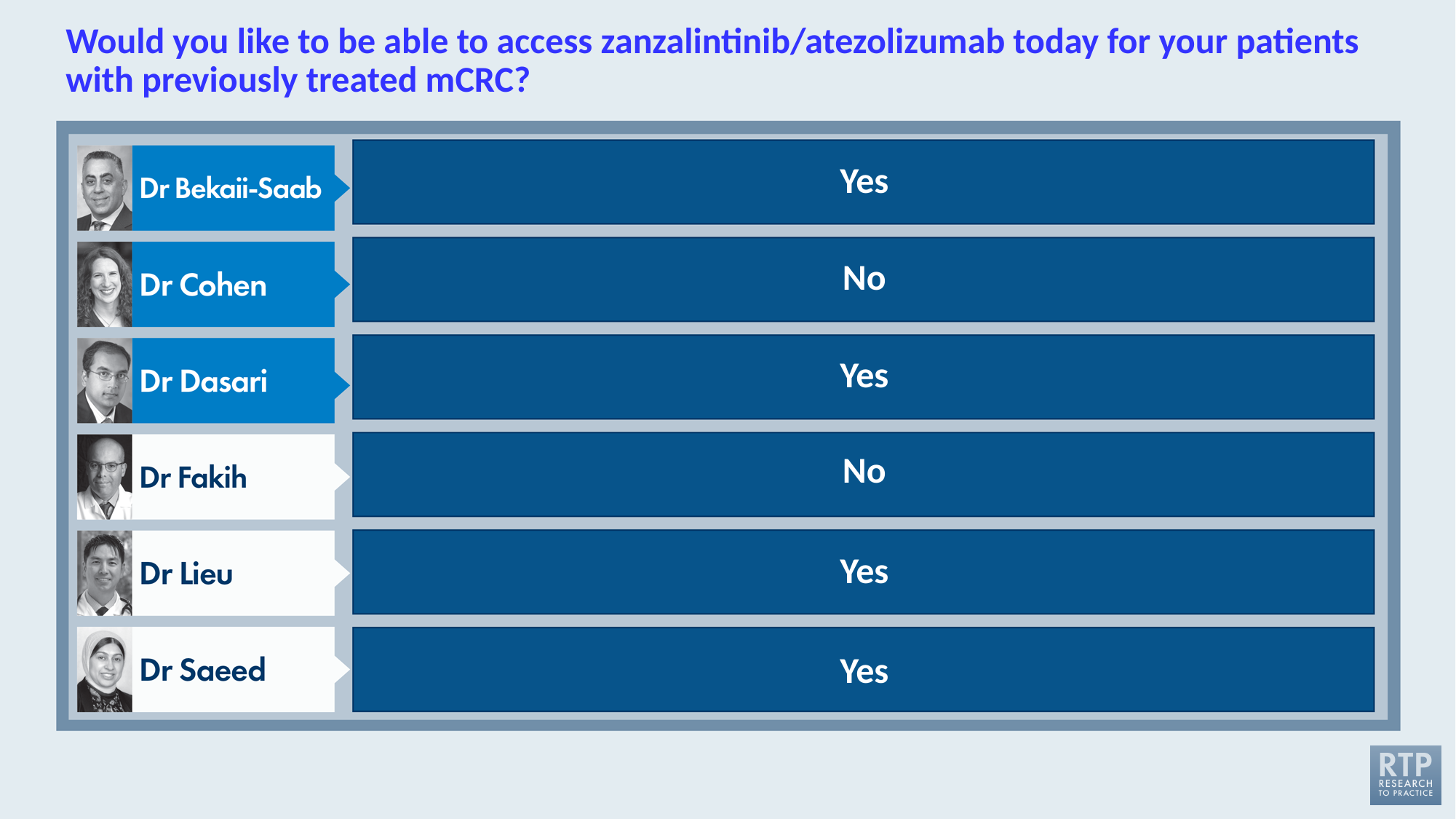

# Would you like to be able to access zanzalintinib/atezolizumab today for your patients with previously treated mCRC?
Yes
No
Yes
No
Yes
Yes